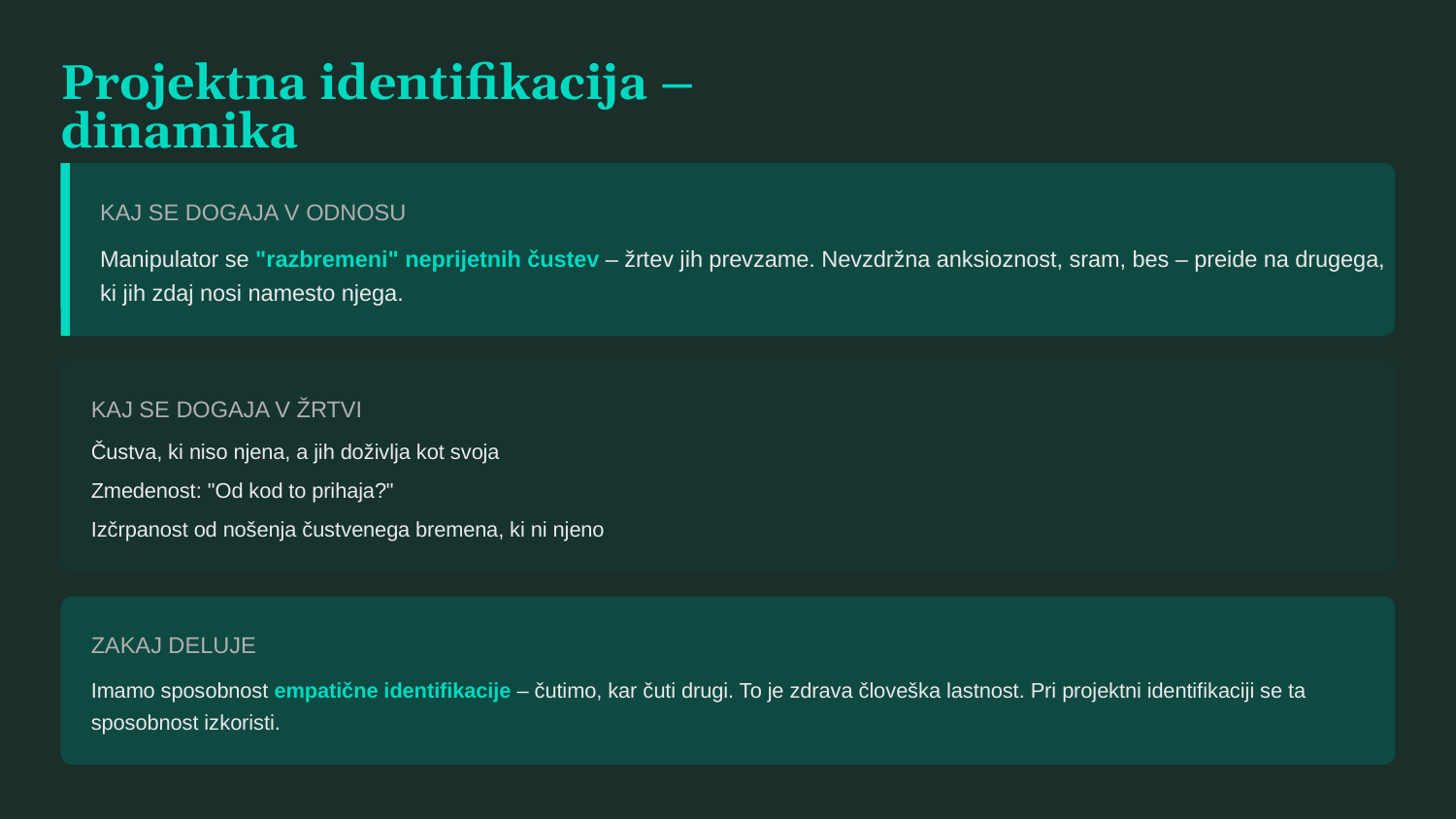

Projektna identifikacija – dinamika

KAJ SE DOGAJA V ODNOSU
Manipulator se "razbremeni" neprijetnih čustev – žrtev jih prevzame. Nevzdržna anksioznost, sram, bes – preide na drugega, ki jih zdaj nosi namesto njega.

KAJ SE DOGAJA V ŽRTVI
Čustva, ki niso njena, a jih doživlja kot svoja
Zmedenost: "Od kod to prihaja?"
Izčrpanost od nošenja čustvenega bremena, ki ni njeno

ZAKAJ DELUJE
Imamo sposobnost empatične identifikacije – čutimo, kar čuti drugi. To je zdrava človeška lastnost. Pri projektni identifikaciji se ta sposobnost izkoristi.